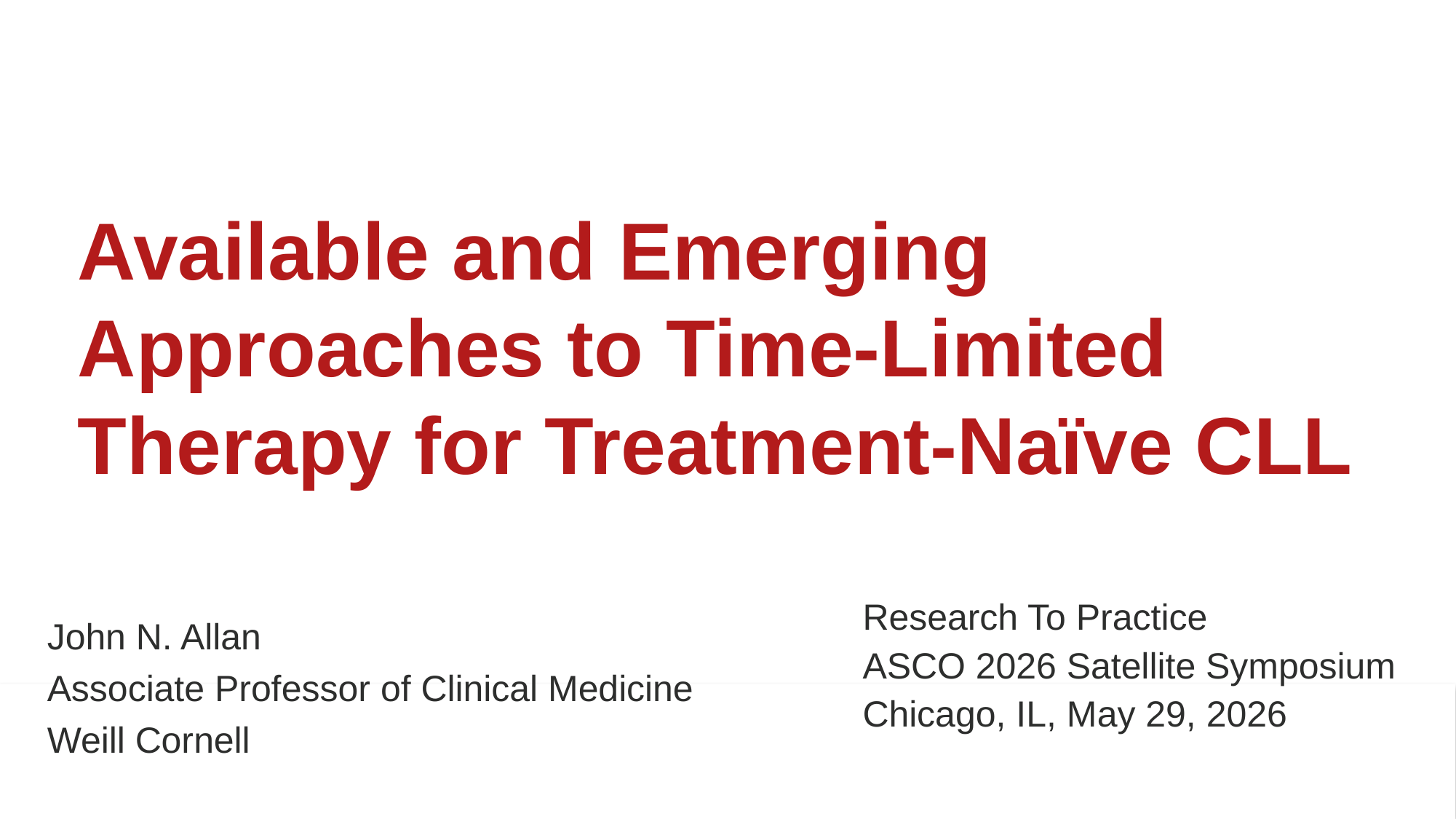

# Available and Emerging Approaches to Time-Limited Therapy for Treatment-Naïve CLL
Research To Practice
ASCO 2026 Satellite Symposium
Chicago, IL, May 29, 2026
John N. Allan
Associate Professor of Clinical Medicine
Weill Cornell